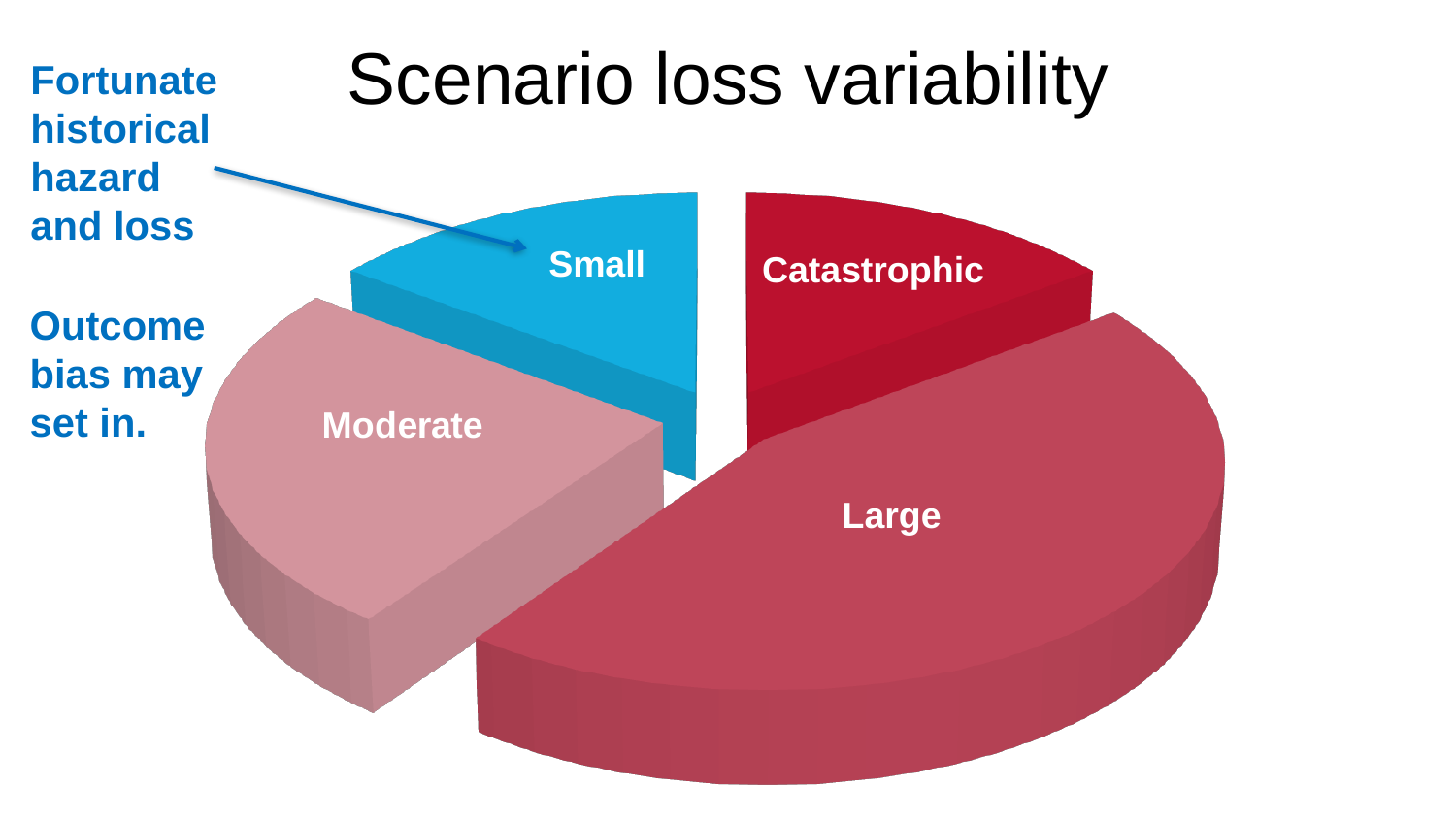

# Scenario loss variability
Fortunate
historical
hazard
and loss

[unsupported chart]

Small
Catastrophic
Outcome
bias may
set in.
Large